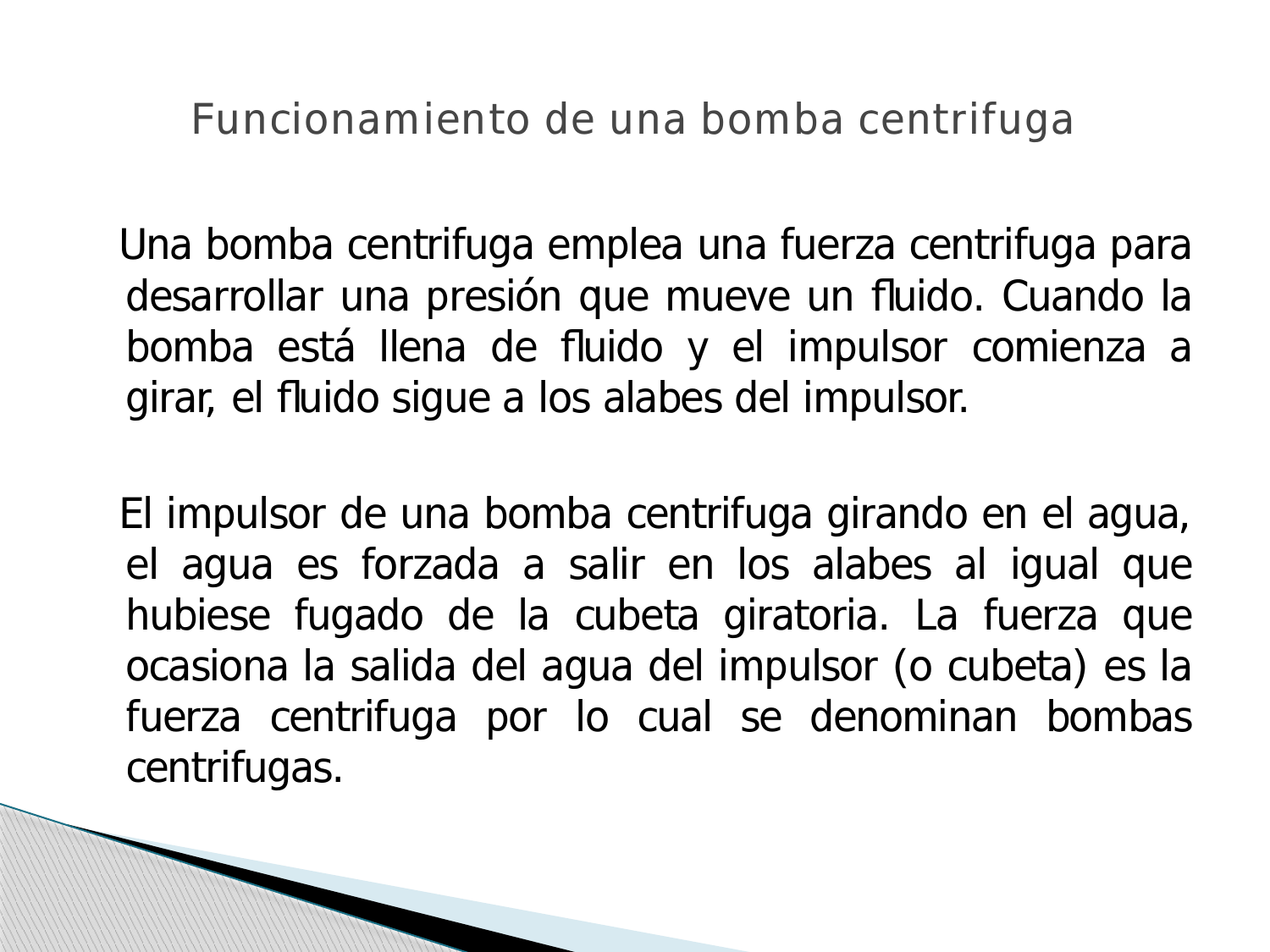

# Funcionamiento de una bomba centrifuga
  Una bomba centrifuga emplea una fuerza centrifuga para desarrollar una presión que mueve un fluido. Cuando la bomba está llena de fluido y el impulsor comienza a girar, el fluido sigue a los alabes del impulsor.

  El impulsor de una bomba centrifuga girando en el agua, el agua es forzada a salir en los alabes al igual que hubiese fugado de la cubeta giratoria. La fuerza que ocasiona la salida del agua del impulsor (o cubeta) es la fuerza centrifuga por lo cual se denominan bombas centrifugas.